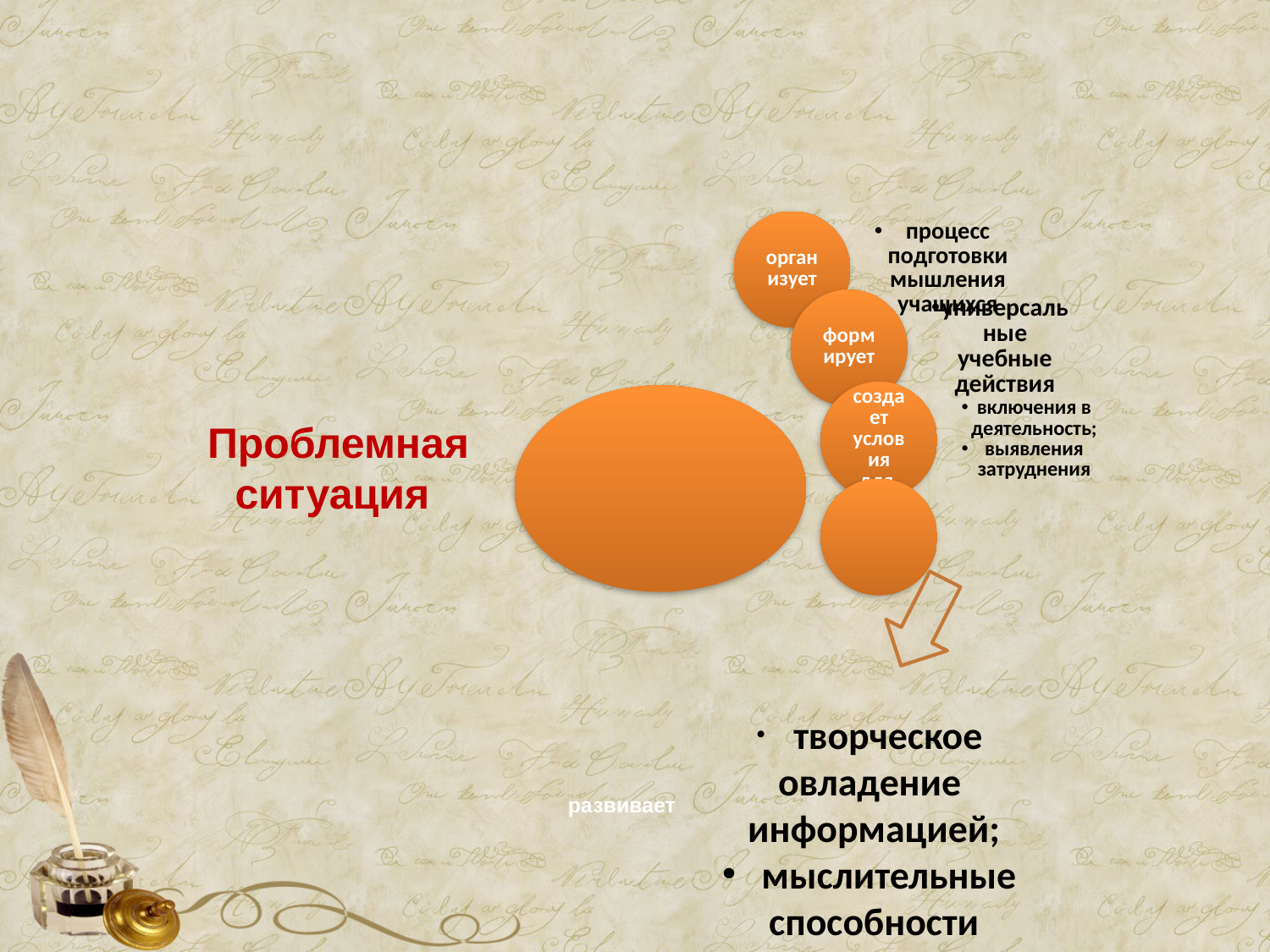

организует
процесс подготовки мышления учащихся
формирует
создает условия для
включения в деятельность;
выявления затруднения
Проблемная ситуация
 творческое
овладение
информацией;
 мыслительные
способности
развивает